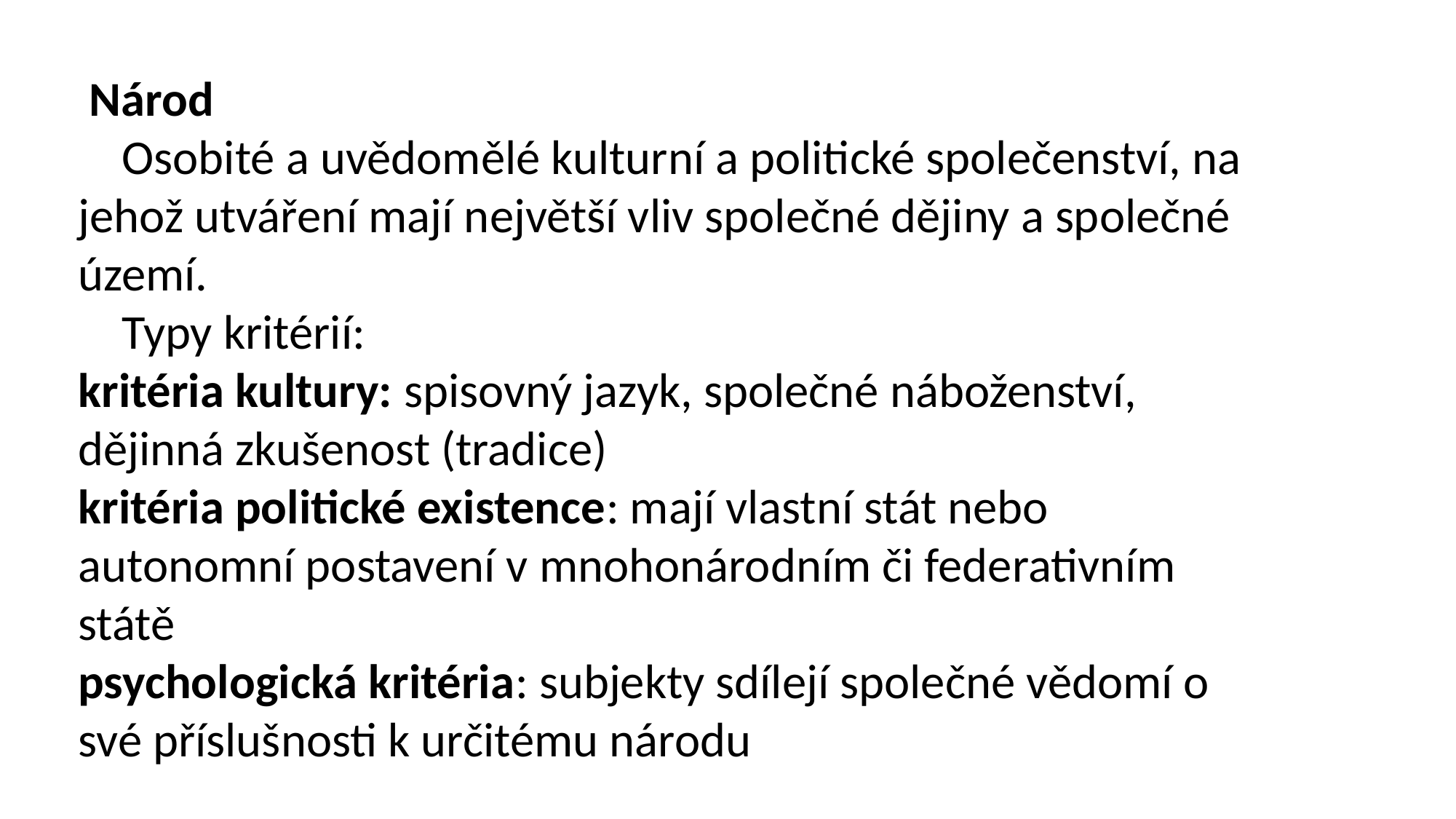

Národ
    Osobité a uvědomělé kulturní a politické společenství, na jehož utváření mají největší vliv společné dějiny a společné území.
    Typy kritérií:
kritéria kultury: spisovný jazyk, společné náboženství, dějinná zkušenost (tradice)
kritéria politické existence: mají vlastní stát nebo autonomní postavení v mnohonárodním či federativním státě
psychologická kritéria: subjekty sdílejí společné vědomí o své příslušnosti k určitému národu